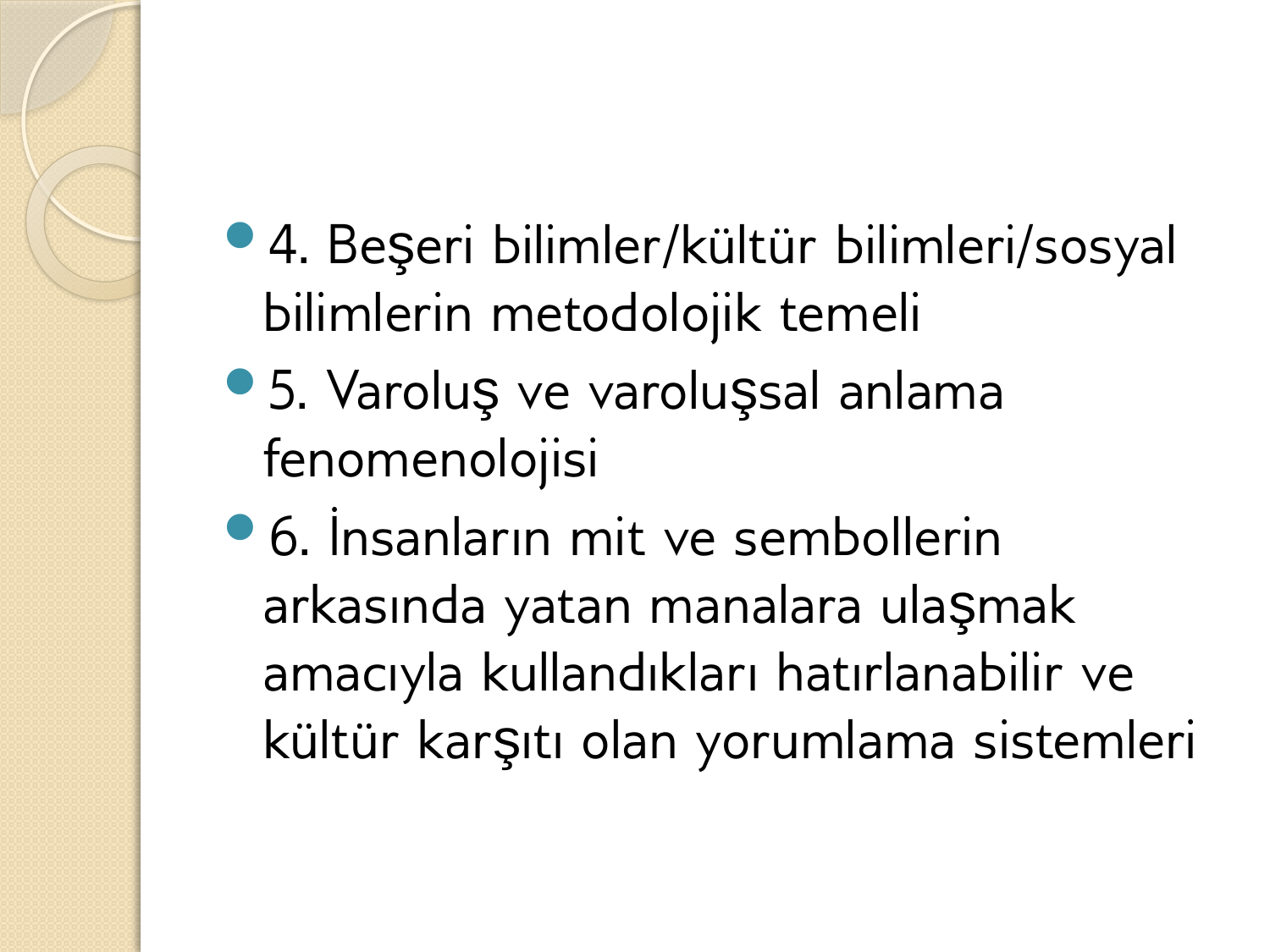

#
4. Beşeri bilimler/kültür bilimleri/sosyal bilimlerin metodolojik temeli
5. Varoluş ve varoluşsal anlama fenomenolojisi
6. İnsanların mit ve sembollerin arkasında yatan manalara ulaşmak amacıyla kullandıkları hatırlanabilir ve kültür karşıtı olan yorumlama sistemleri